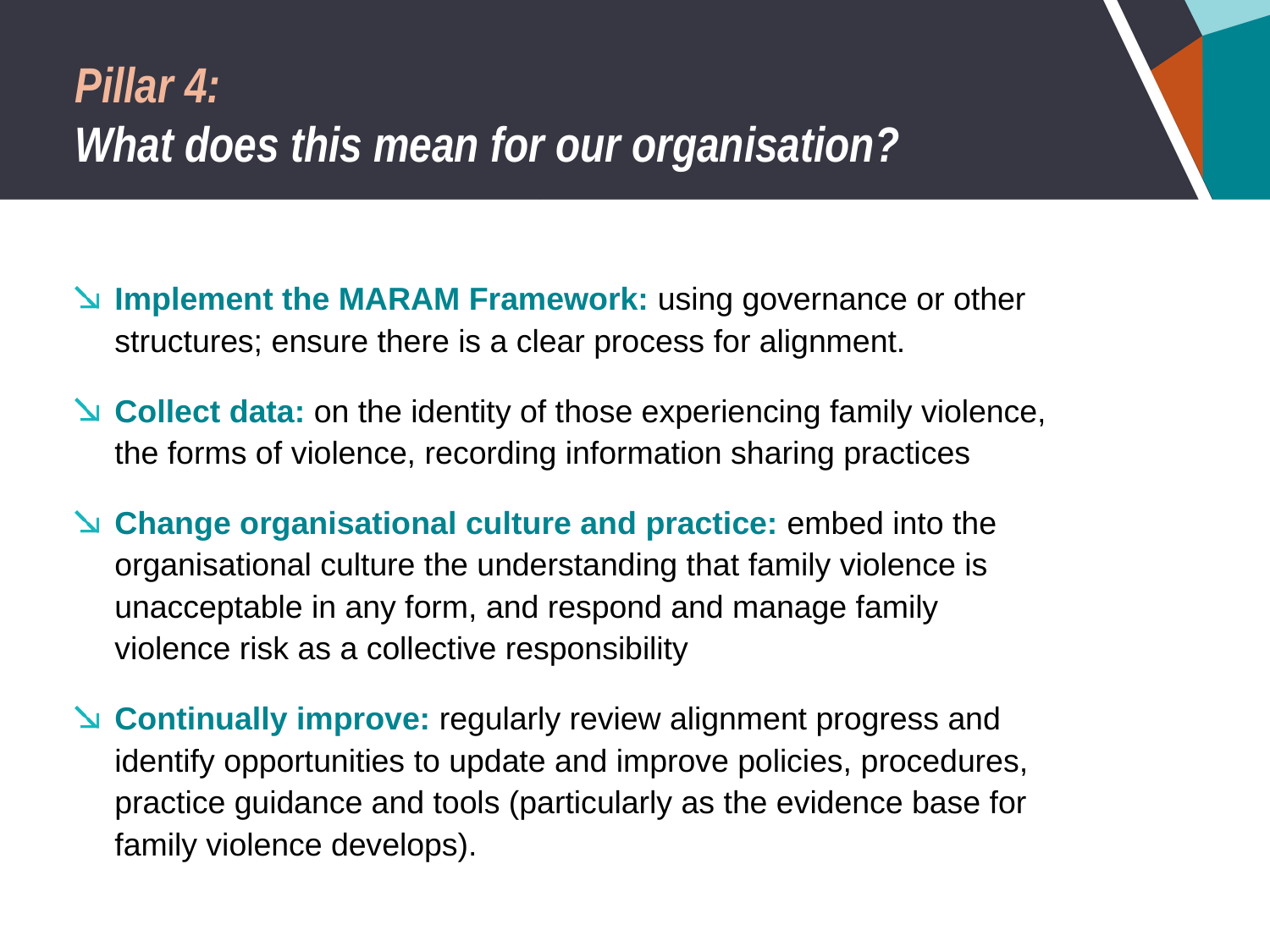

# Pillar 4: What does this mean for our organisation?
Implement the MARAM Framework: using governance or other structures; ensure there is a clear process for alignment.
Collect data: on the identity of those experiencing family violence, the forms of violence, recording information sharing practices
Change organisational culture and practice: embed into the organisational culture the understanding that family violence is unacceptable in any form, and respond and manage family violence risk as a collective responsibility
Continually improve: regularly review alignment progress and identify opportunities to update and improve policies, procedures, practice guidance and tools (particularly as the evidence base for family violence develops).